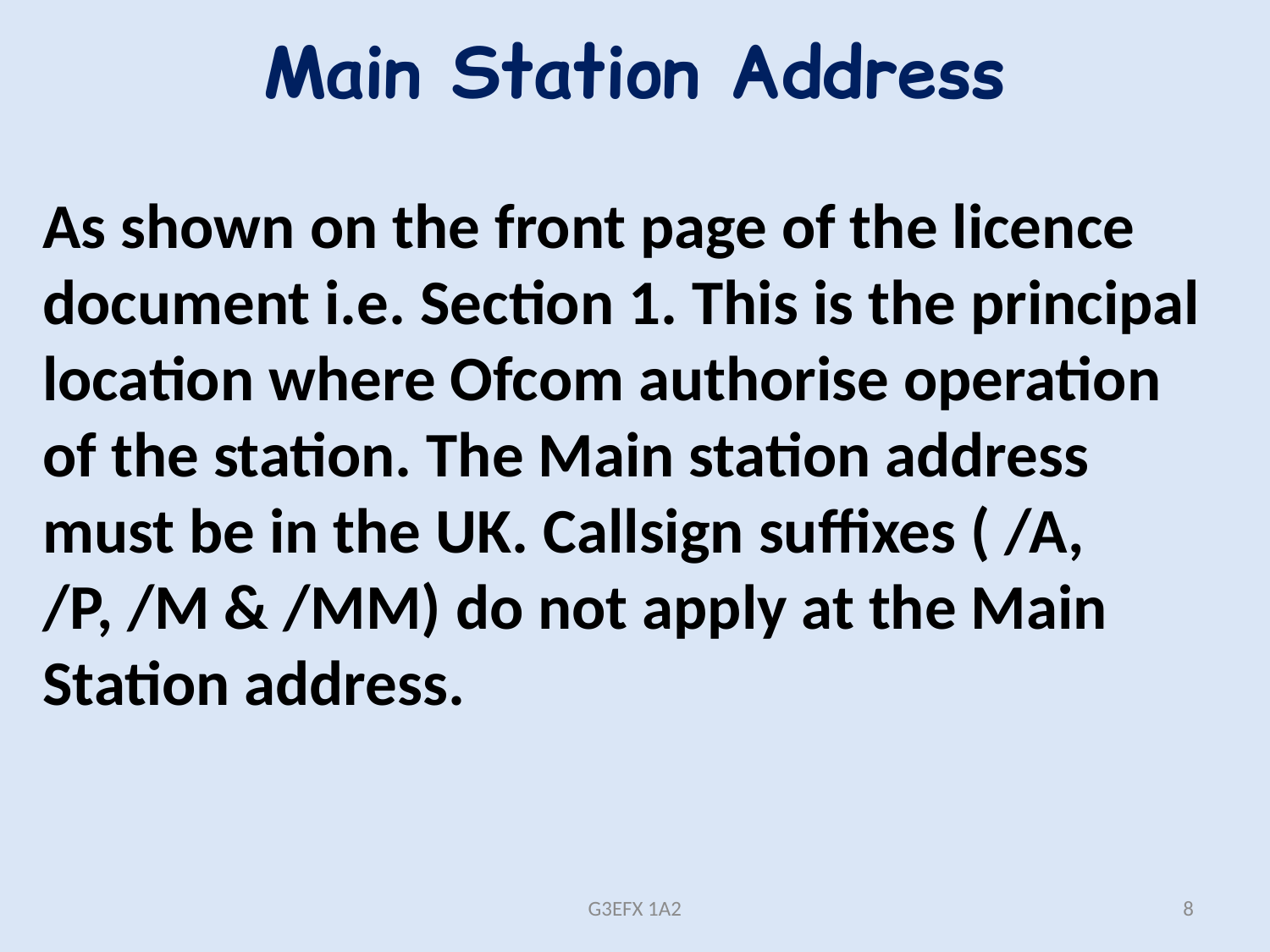

# Main Station Address
As shown on the front page of the licence document i.e. Section 1. This is the principal location where Ofcom authorise operation of the station. The Main station address must be in the UK. Callsign suffixes ( /A, /P, /M & /MM) do not apply at the Main Station address.
G3EFX 1A2
8